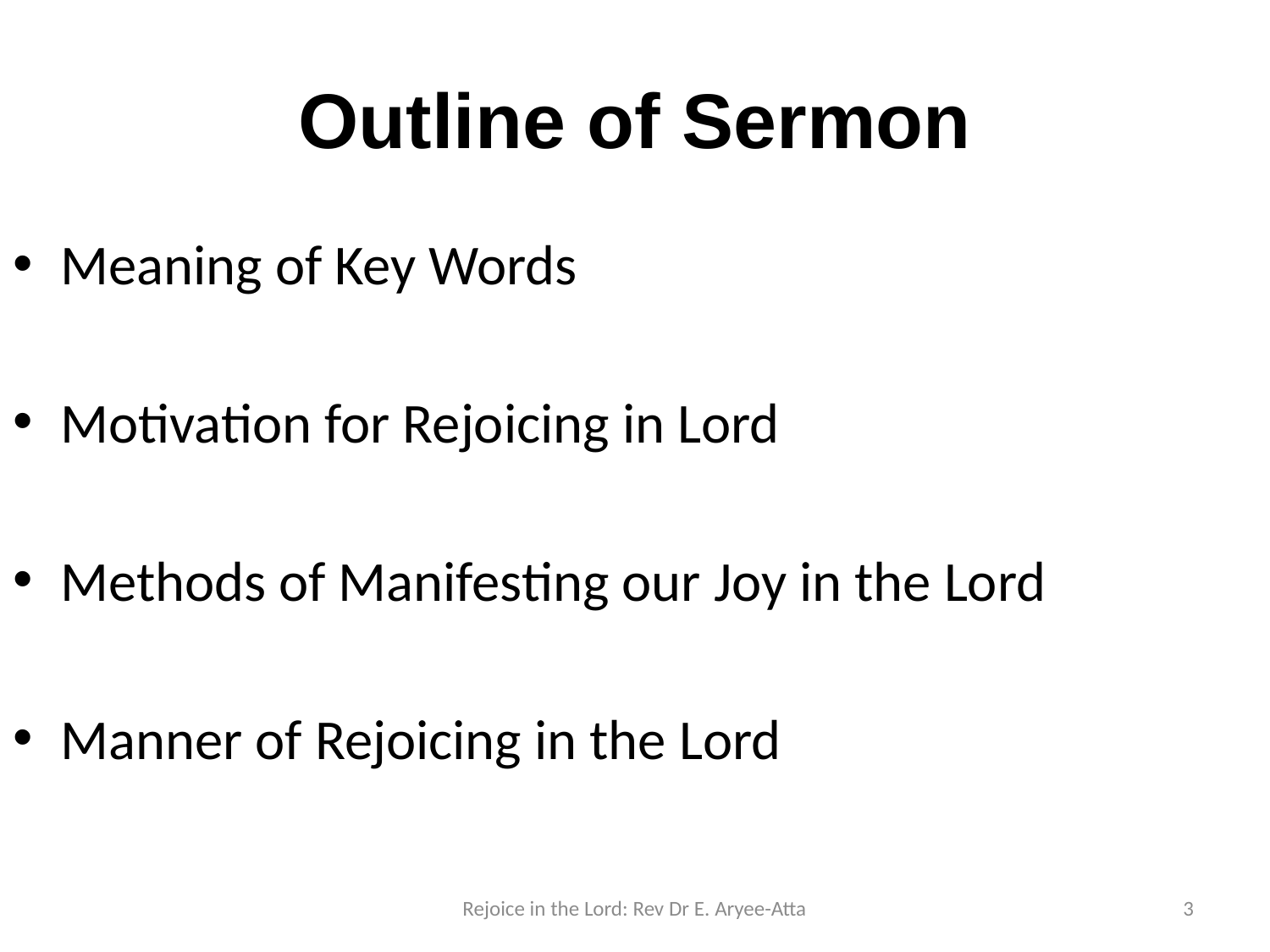

# Outline of Sermon
Meaning of Key Words

Motivation for Rejoicing in Lord

Methods of Manifesting our Joy in the Lord

Manner of Rejoicing in the Lord

Rejoice in the Lord: Rev Dr E. Aryee-Atta
3